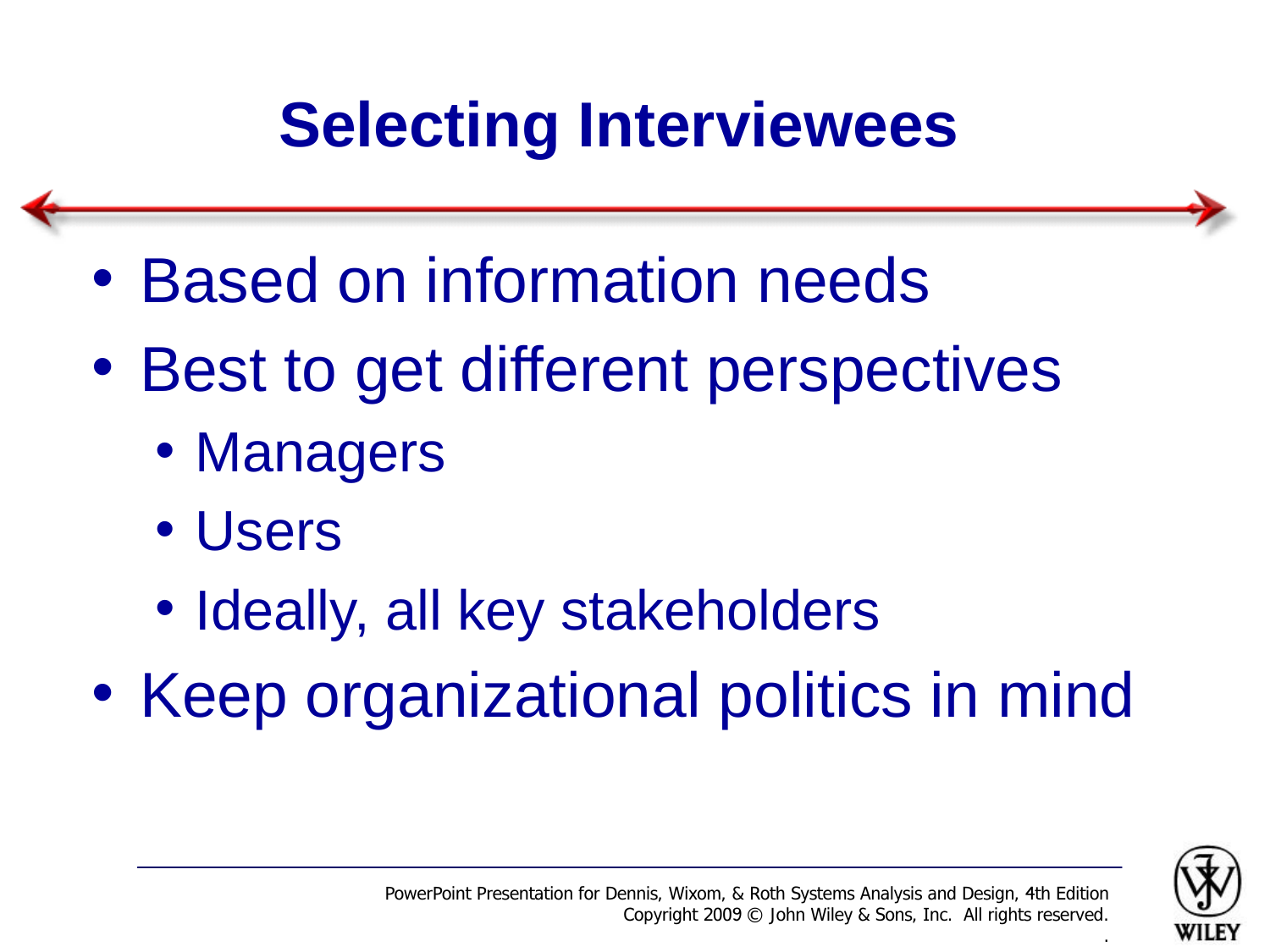

# Selecting Interviewees
Based on information needs
Best to get different perspectives
Managers
Users
Ideally, all key stakeholders
Keep organizational politics in mind

PowerPoint Presentation for Dennis, Wixom, & Roth Systems Analysis and Design, 4th Edition
Copyright 2009 © John Wiley & Sons, Inc.  All rights reserved.
.